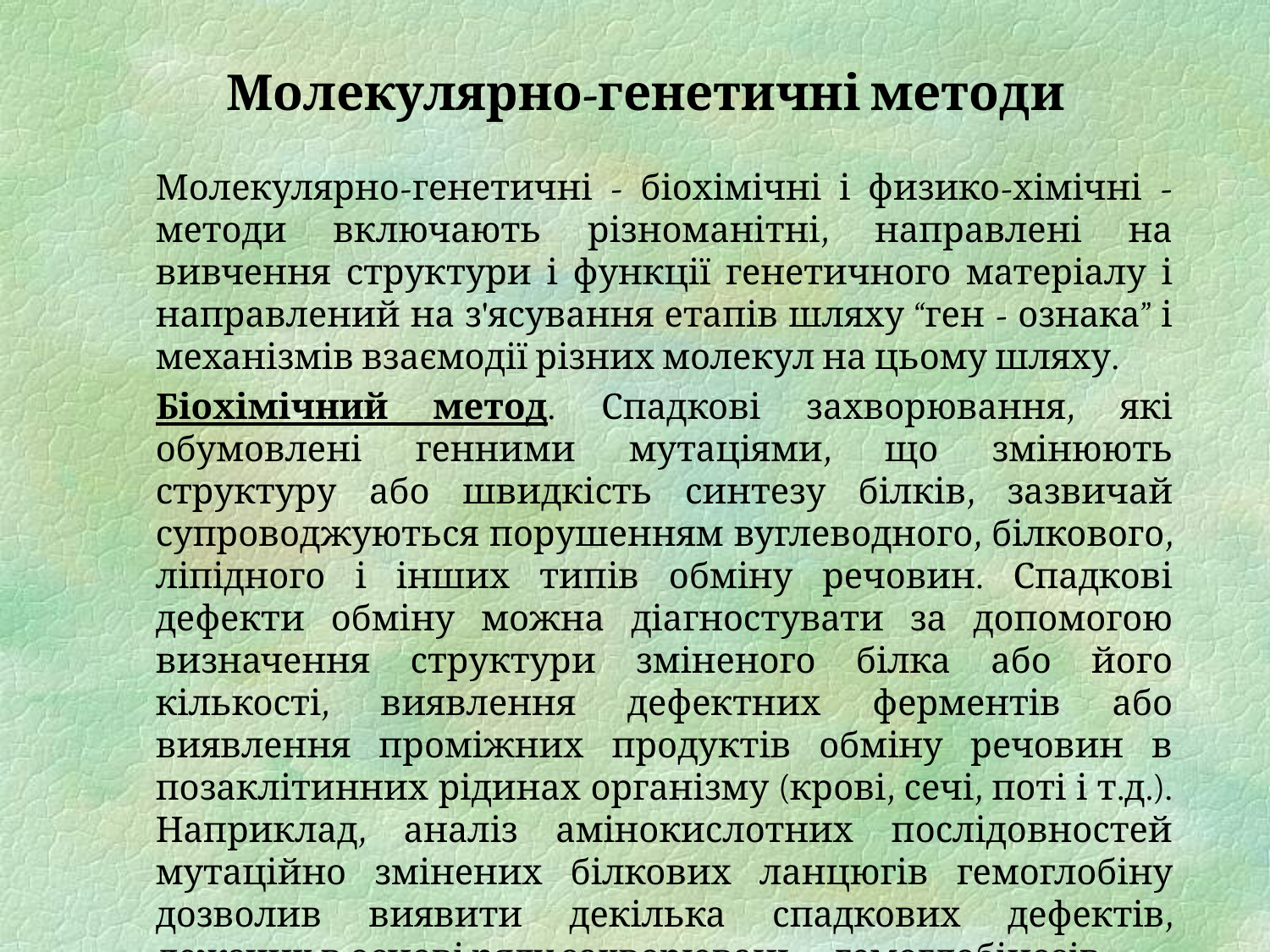

# Молекулярно-генетичні методи
	Молекулярно-генетичні - біохімічні і физико-хімічні - методи включають різноманітні, направлені на вивчення структури і функції генетичного матеріалу і направлений на з'ясування етапів шляху “ген - ознака” і механізмів взаємодії різних молекул на цьому шляху.
	Біохімічний метод. Спадкові захворювання, які обумовлені генними мутаціями, що змінюють структуру або швидкість синтезу білків, зазвичай супроводжуються порушенням вуглеводного, білкового, ліпідного і інших типів обміну речовин. Спадкові дефекти обміну можна діагностувати за допомогою визначення структури зміненого білка або його кількості, виявлення дефектних ферментів або виявлення проміжних продуктів обміну речовин в позаклітинних рідинах організму (крові, сечі, поті і т.д.). Наприклад, аналіз амінокислотних послідовностей мутаційно змінених білкових ланцюгів гемоглобіну дозволив виявити декілька спадкових дефектів, лежачих в основі ряду захворювань, - гемоглобінозів.